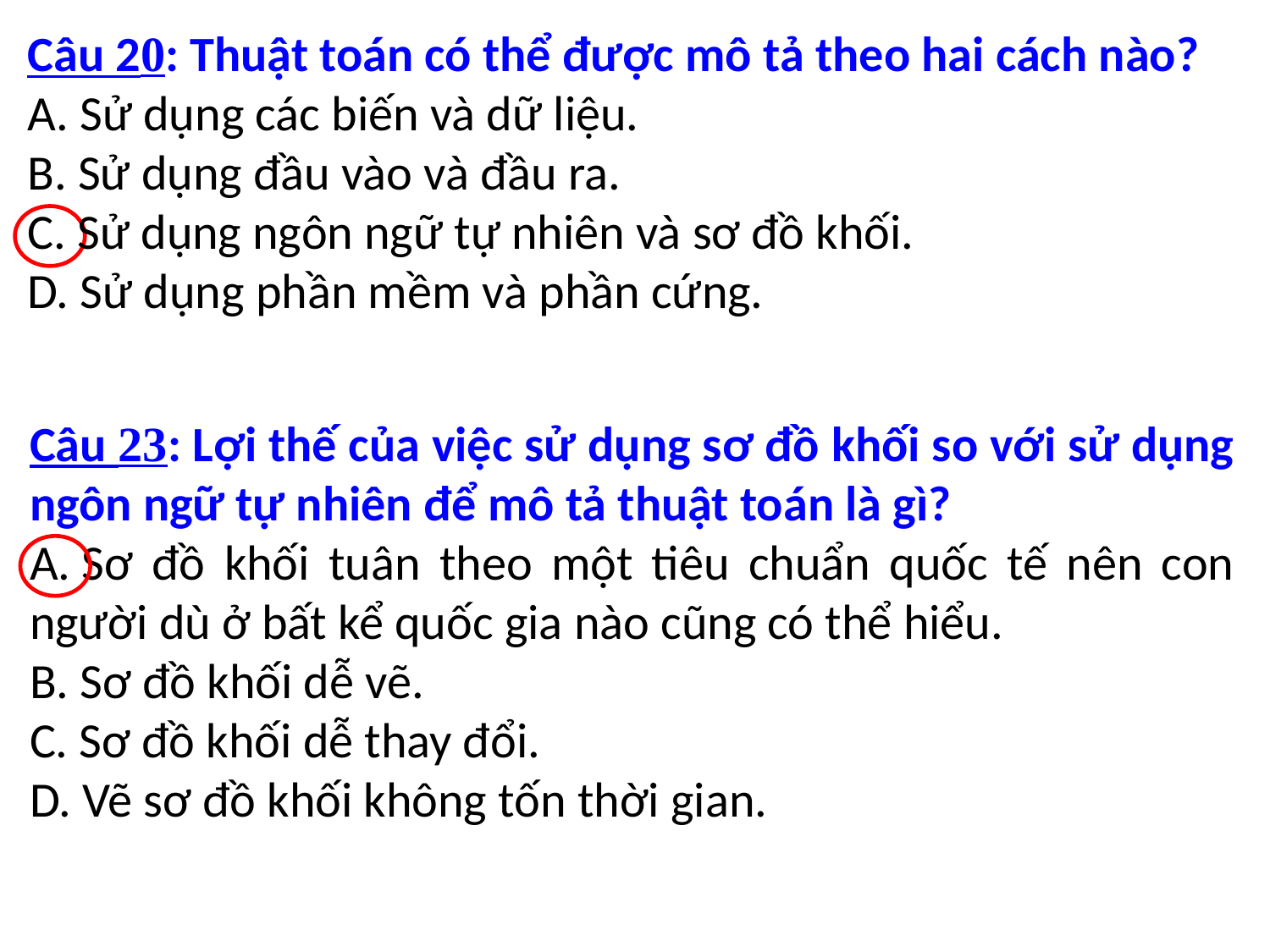

Câu 20: Thuật toán có thể được mô tả theo hai cách nào?
A. Sử dụng các biến và dữ liệu.
B. Sử dụng đầu vào và đầu ra.
C. Sử dụng ngôn ngữ tự nhiên và sơ đồ khối.
D. Sử dụng phần mềm và phần cứng.

Câu 23: Lợi thế của việc sử dụng sơ đồ khối so với sử dụng ngôn ngữ tự nhiên để mô tả thuật toán là gì?
A. Sơ đồ khối tuân theo một tiêu chuẩn quốc tế nên con người dù ở bất kể quốc gia nào cũng có thể hiểu.
B. Sơ đồ khối dễ vẽ.
C. Sơ đồ khối dễ thay đổi.
D. Vẽ sơ đồ khối không tốn thời gian.